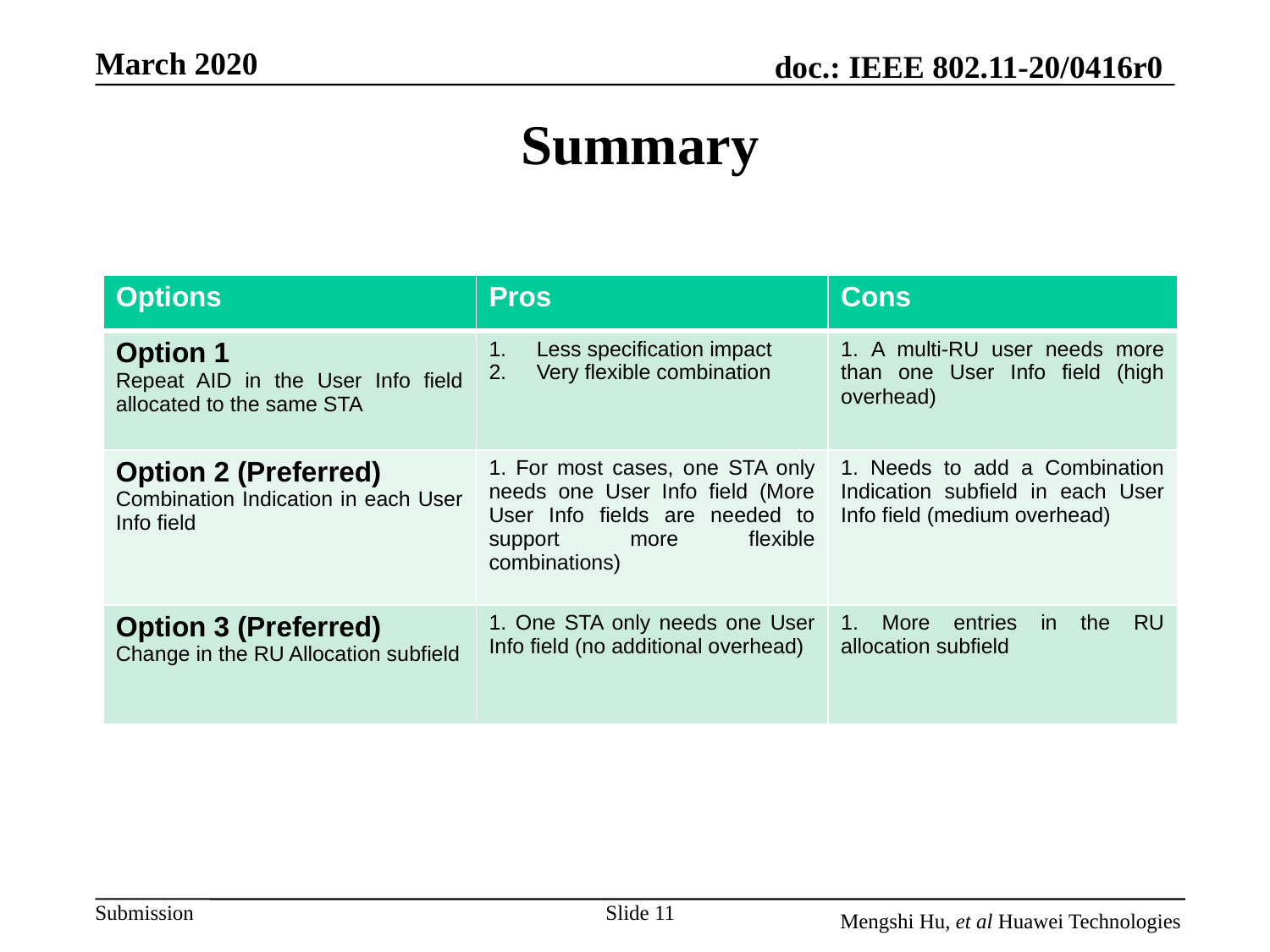

# Summary
| Options | Pros | Cons |
| --- | --- | --- |
| Option 1 Repeat AID in the User Info field allocated to the same STA | Less specification impact Very flexible combination | 1. A multi-RU user needs more than one User Info field (high overhead) |
| Option 2 (Preferred) Combination Indication in each User Info field | 1. For most cases, one STA only needs one User Info field (More User Info fields are needed to support more flexible combinations) | 1. Needs to add a Combination Indication subfield in each User Info field (medium overhead) |
| Option 3 (Preferred) Change in the RU Allocation subfield | 1. One STA only needs one User Info field (no additional overhead) | 1. More entries in the RU allocation subfield |
Slide 11